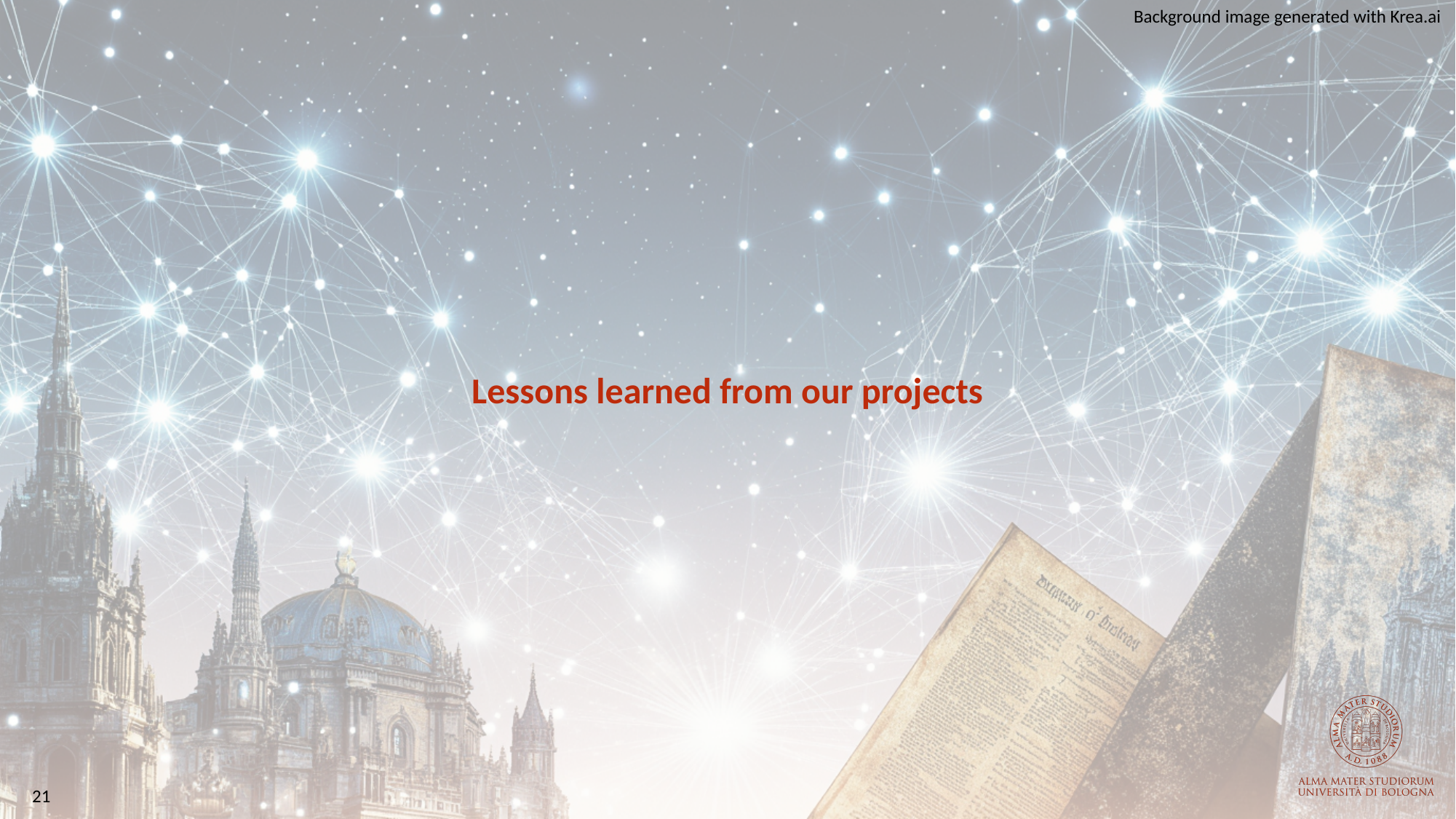

Background image generated with Krea.ai
# Lessons learned from our projects